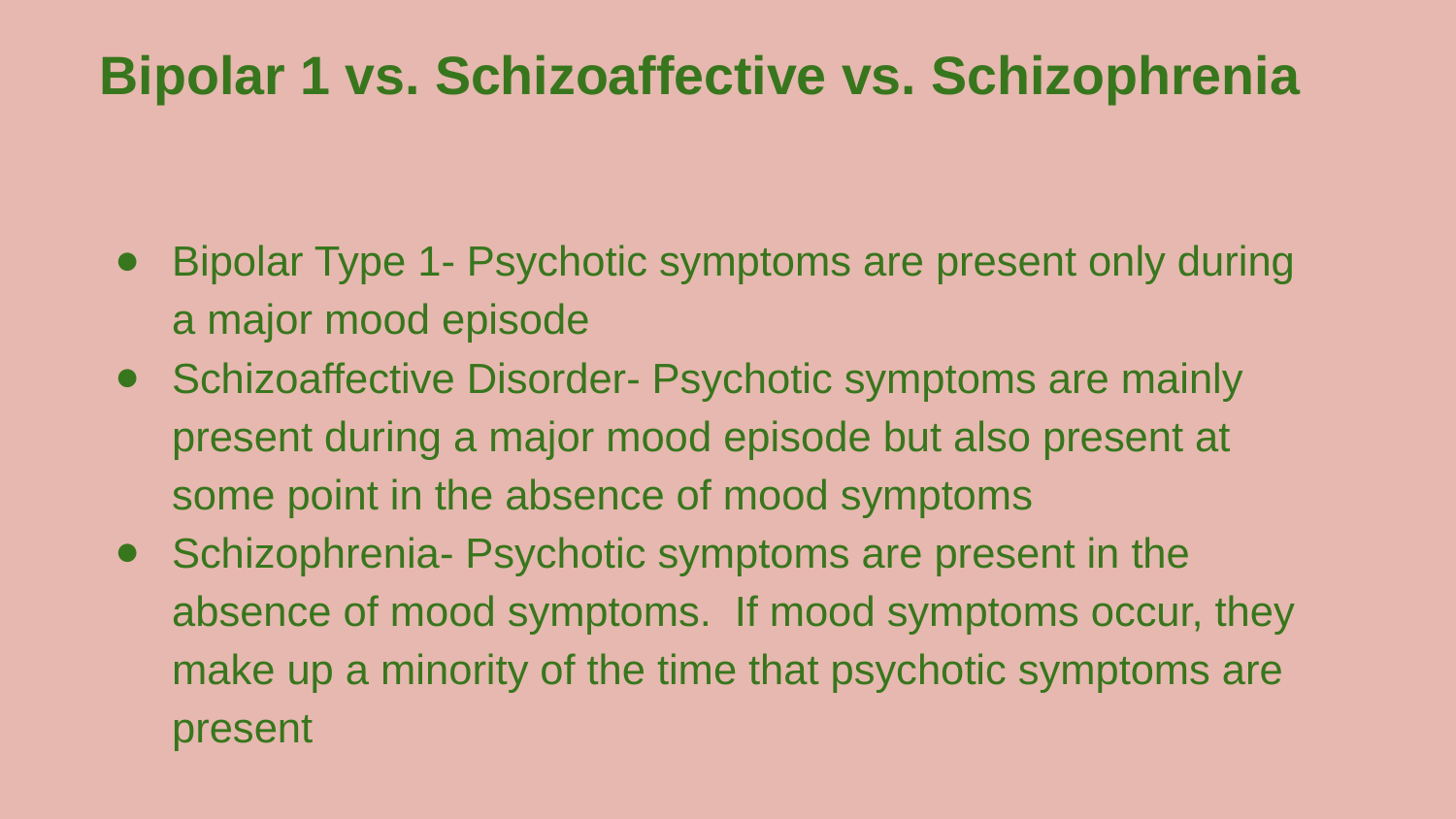

Bipolar 1 vs. Schizoaffective vs. Schizophrenia
Bipolar Type 1- Psychotic symptoms are present only during a major mood episode
Schizoaffective Disorder- Psychotic symptoms are mainly present during a major mood episode but also present at some point in the absence of mood symptoms
Schizophrenia- Psychotic symptoms are present in the absence of mood symptoms.  If mood symptoms occur, they make up a minority of the time that psychotic symptoms are present